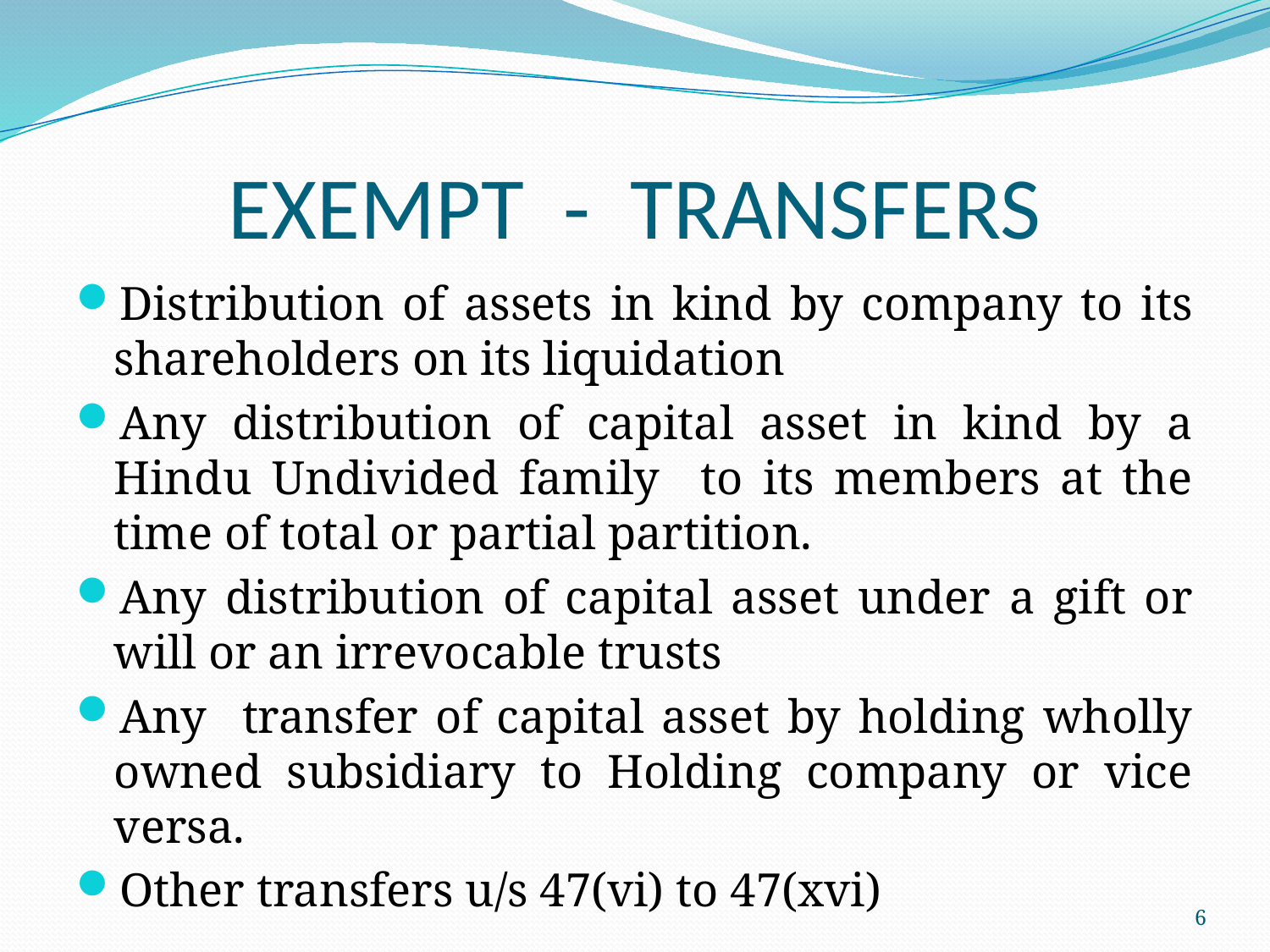

# EXEMPT  -  TRANSFERS
Distribution of assets in kind by company to its shareholders on its liquidation
Any distribution of capital asset in kind by a Hindu Undivided family  to its members at the time of total or partial partition.
Any distribution of capital asset under a gift or will or an irrevocable trusts
Any  transfer of capital asset by holding wholly owned subsidiary to Holding company or vice versa.
Other transfers u/s 47(vi) to 47(xvi)
6